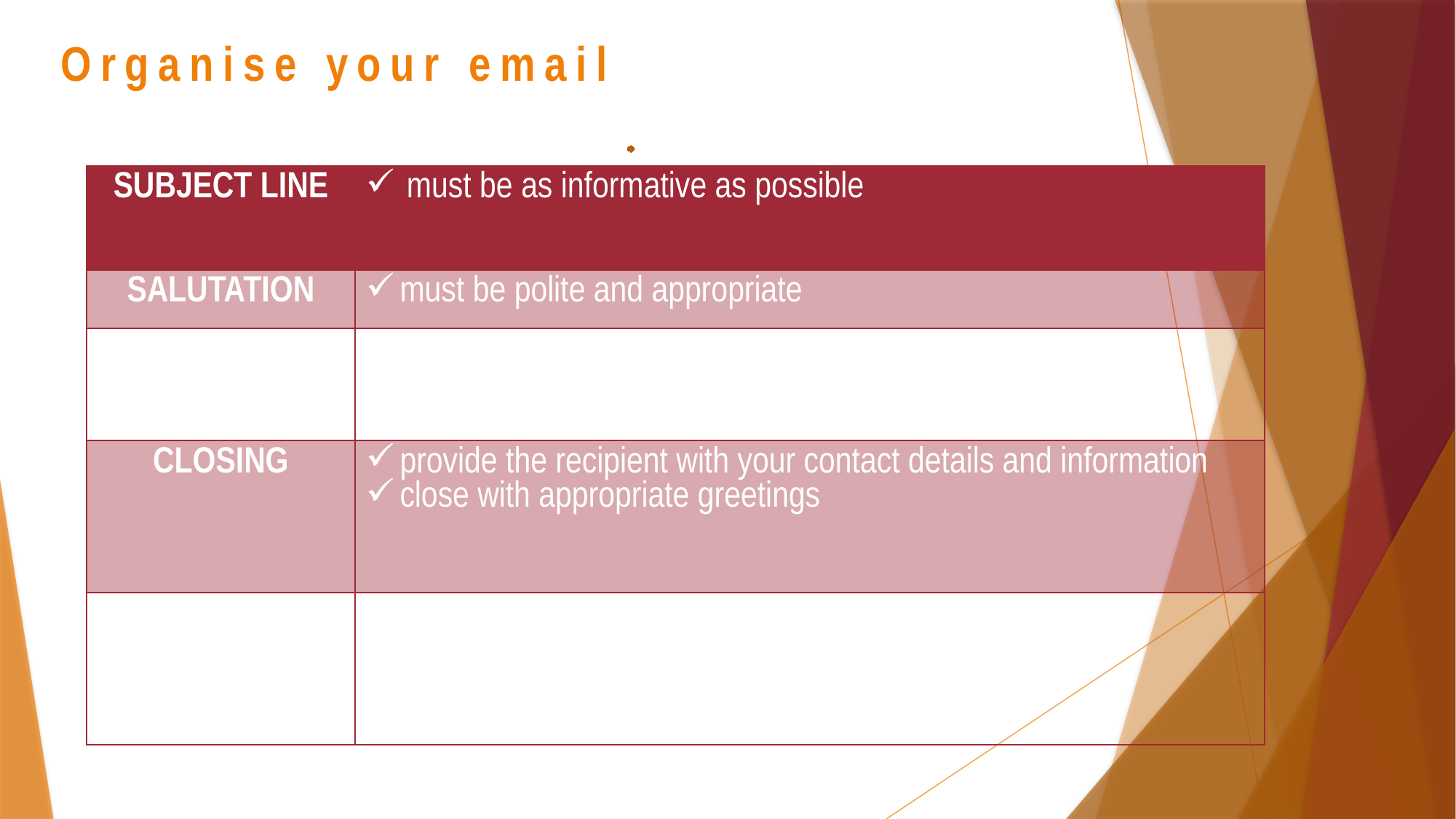

Organise your email

| SUBJECT LINE | must be as informative as possible |
| --- | --- |
| SALUTATION | must be polite and appropriate |
| BODY | (optional) you may have to briefly introduce yourself address the point straight away |
| CLOSING | provide the recipient with your contact details and information close with appropriate greetings |
| SIGNATURE | your full name Identification (e.g. she/her/hers your title, the name of your Company if applicable |